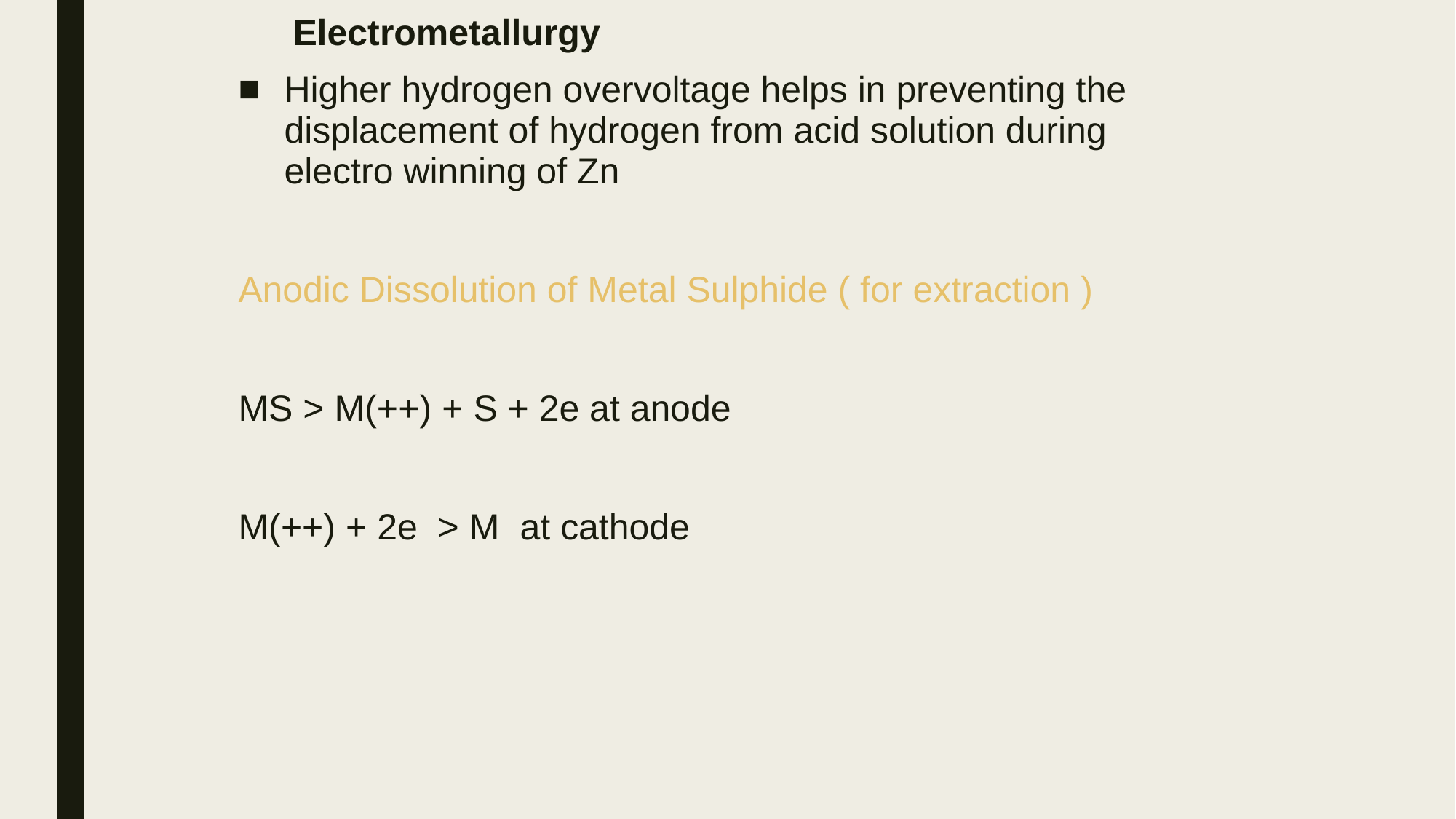

# Electrometallurgy
Higher hydrogen overvoltage helps in preventing the displacement of hydrogen from acid solution during electro winning of Zn

Anodic Dissolution of Metal Sulphide ( for extraction )

MS > M(++) + S + 2e at anode

M(++) + 2e  > M  at cathode